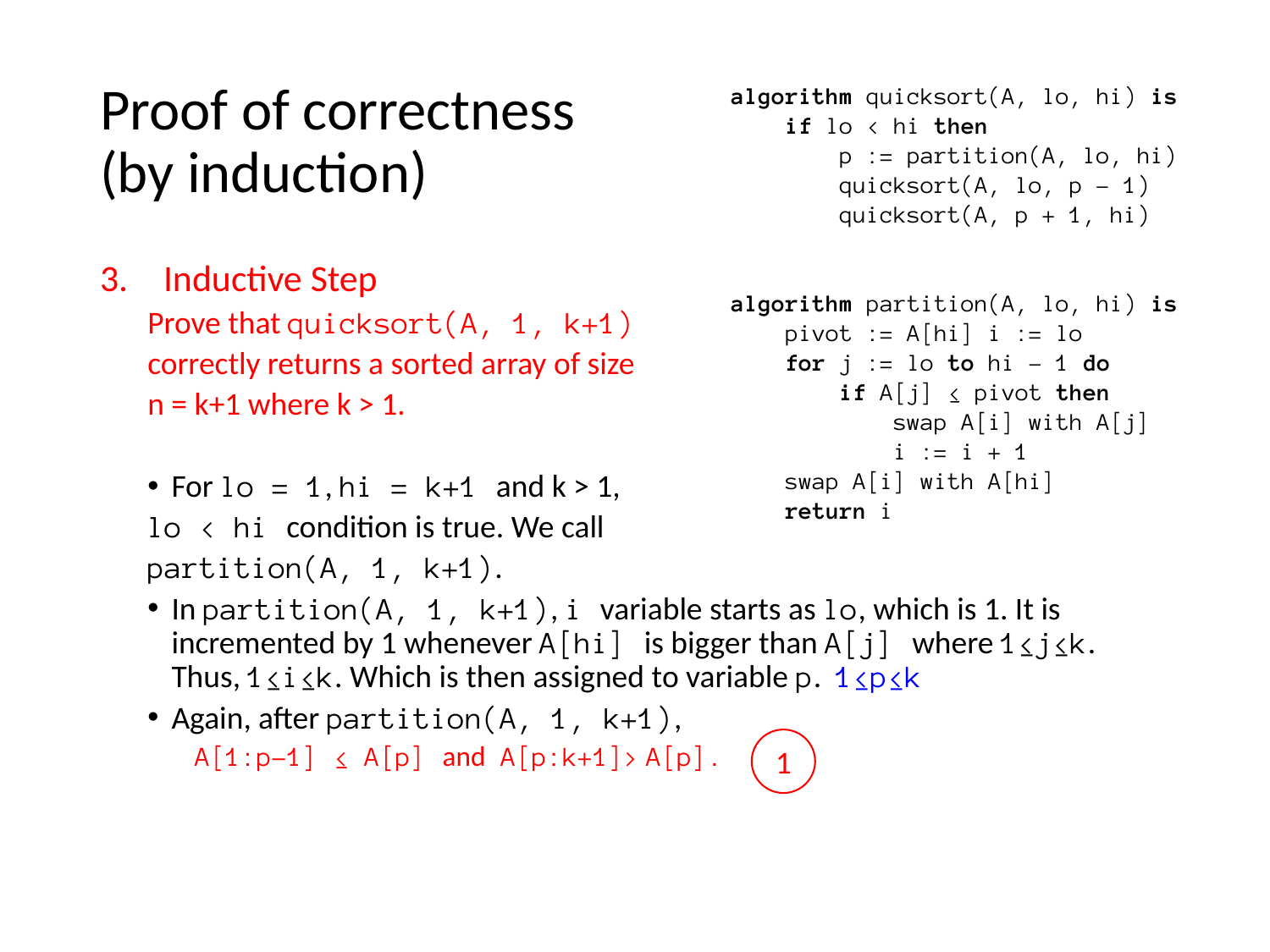

# Proof of correctness (by induction)
algorithm quicksort(A, lo, hi) is
    if lo < hi then
        p := partition(A, lo, hi)
        quicksort(A, lo, p – 1)
        quicksort(A, p + 1, hi)

algorithm partition(A, lo, hi) is
    pivot := A[hi] i := lo
    for j := lo to hi – 1 do
        if A[j] ≤ pivot then
            swap A[i] with A[j]
            i := i + 1
    swap A[i] with A[hi]
    return i

Inductive Step
Prove that quicksort(A, 1, k+1)
correctly returns a sorted array of size
n = k+1 where k > 1.

For lo = 1, hi = k+1 and k > 1,
lo < hi condition is true. We call
partition(A, 1, k+1).
In partition(A, 1, k+1), i variable starts as lo, which is 1. It is incremented by 1 whenever A[hi] is bigger than A[j] where 1≤j≤k. Thus, 1≤i≤k. Which is then assigned to variable p.  1≤p≤k
Again, after partition(A, 1, k+1),
A[1:p-1] ≤ A[p] and A[p:k+1]> A[p].
1